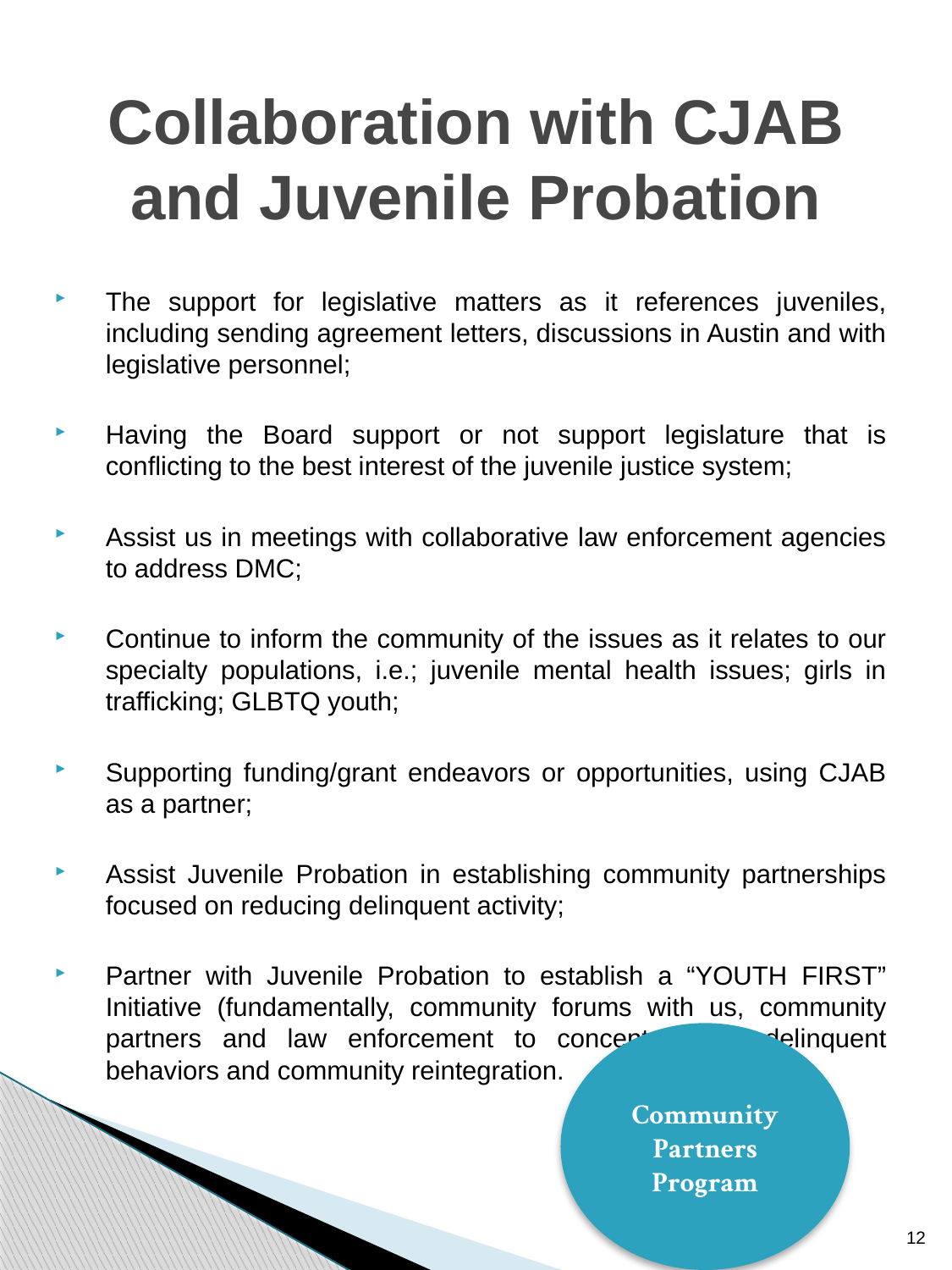

# Collaboration with CJAB and Juvenile Probation

The support for legislative matters as it references juveniles, including sending agreement letters, discussions in Austin and with legislative personnel;

Having the Board support or not support legislature that is conflicting to the best interest of the juvenile justice system;

Assist us in meetings with collaborative law enforcement agencies to address DMC;

Continue to inform the community of the issues as it relates to our specialty populations, i.e.; juvenile mental health issues; girls in trafficking; GLBTQ youth;

Supporting funding/grant endeavors or opportunities, using CJAB as a partner;

Assist Juvenile Probation in establishing community partnerships focused on reducing delinquent activity;

Partner with Juvenile Probation to establish a “YOUTH FIRST” Initiative (fundamentally, community forums with us, community partners and law enforcement to concentrate on delinquent behaviors and community reintegration.

Community Partners Program
12